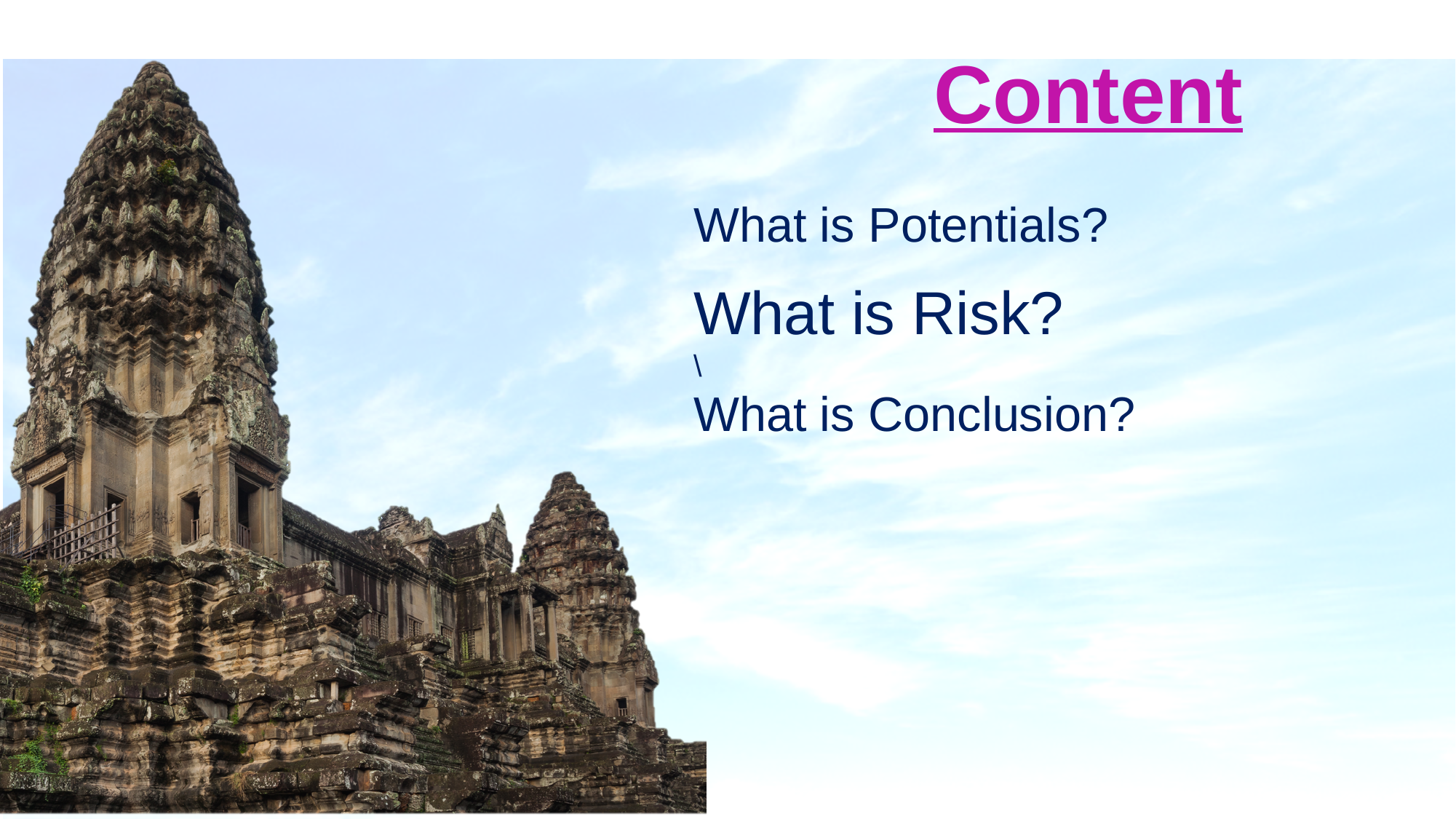

Content

What is Potentials?

What is Risk?
\
What is Conclusion?